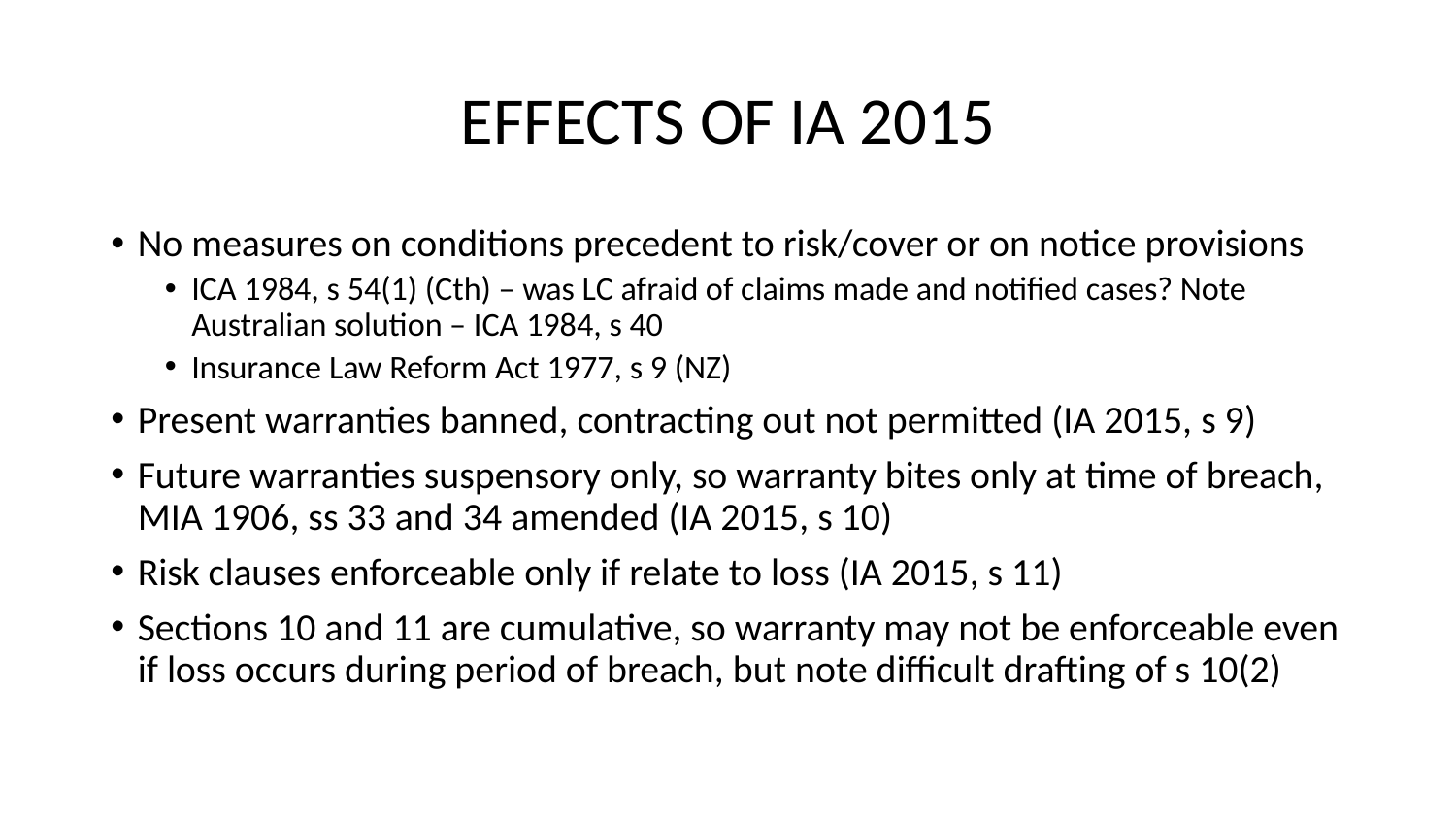

# EFFECTS OF IA 2015
No measures on conditions precedent to risk/cover or on notice provisions
ICA 1984, s 54(1) (Cth) – was LC afraid of claims made and notified cases? Note Australian solution – ICA 1984, s 40
Insurance Law Reform Act 1977, s 9 (NZ)
Present warranties banned, contracting out not permitted (IA 2015, s 9)
Future warranties suspensory only, so warranty bites only at time of breach, MIA 1906, ss 33 and 34 amended (IA 2015, s 10)
Risk clauses enforceable only if relate to loss (IA 2015, s 11)
Sections 10 and 11 are cumulative, so warranty may not be enforceable even if loss occurs during period of breach, but note difficult drafting of s 10(2)